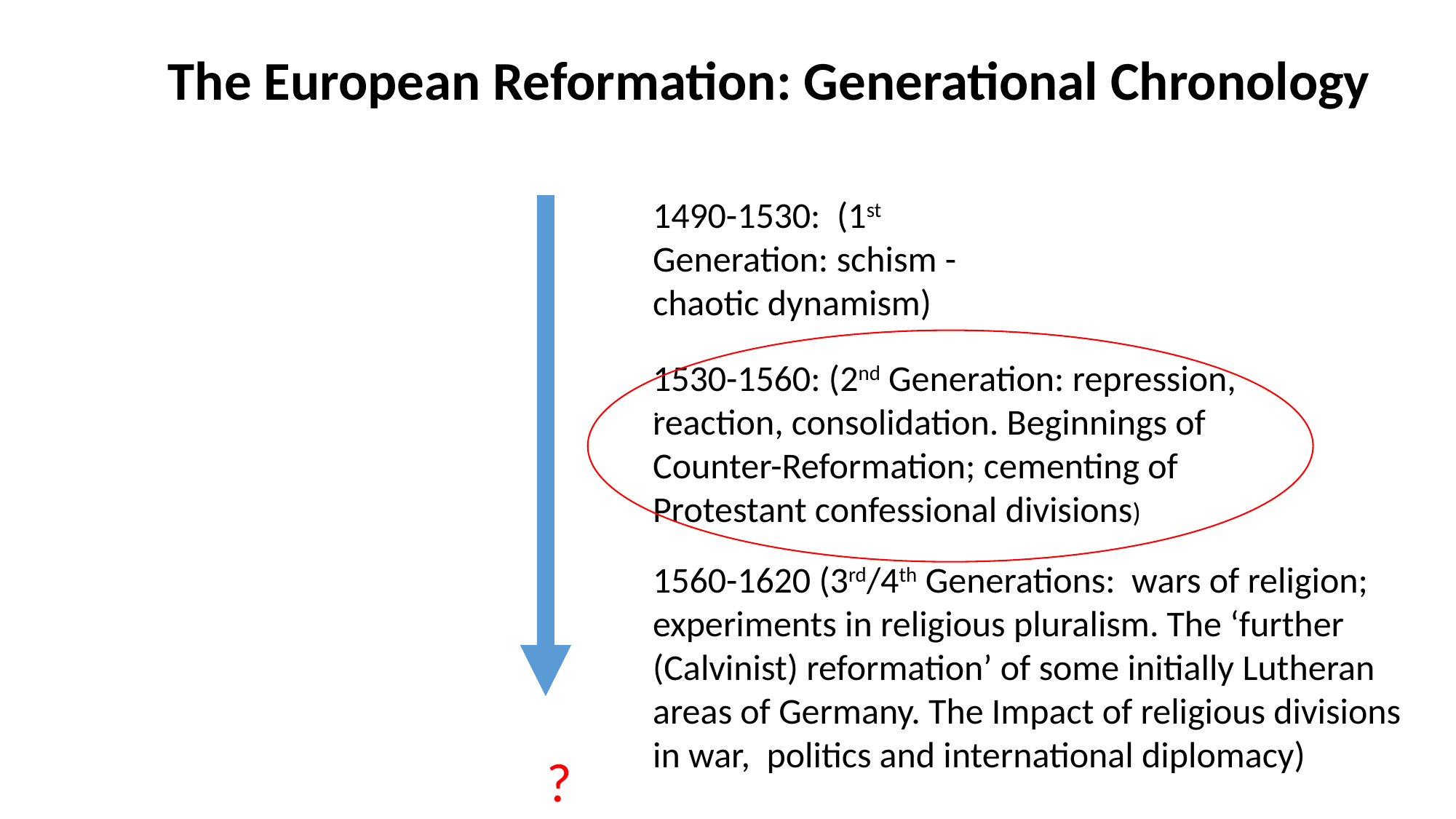

The European Reformation: Generational Chronology
1490-1530:  (1st Generation: schism - chaotic dynamism)

1530-1560: (2nd Generation: repression, reaction, consolidation. Beginnings of Counter-Reformation; cementing of Protestant confessional divisions)
.
1560-1620 (3rd/4th Generations:  wars of religion; experiments in religious pluralism. The ‘further (Calvinist) reformation’ of some initially Lutheran areas of Germany. The Impact of religious divisions in war,  politics and international diplomacy)
?